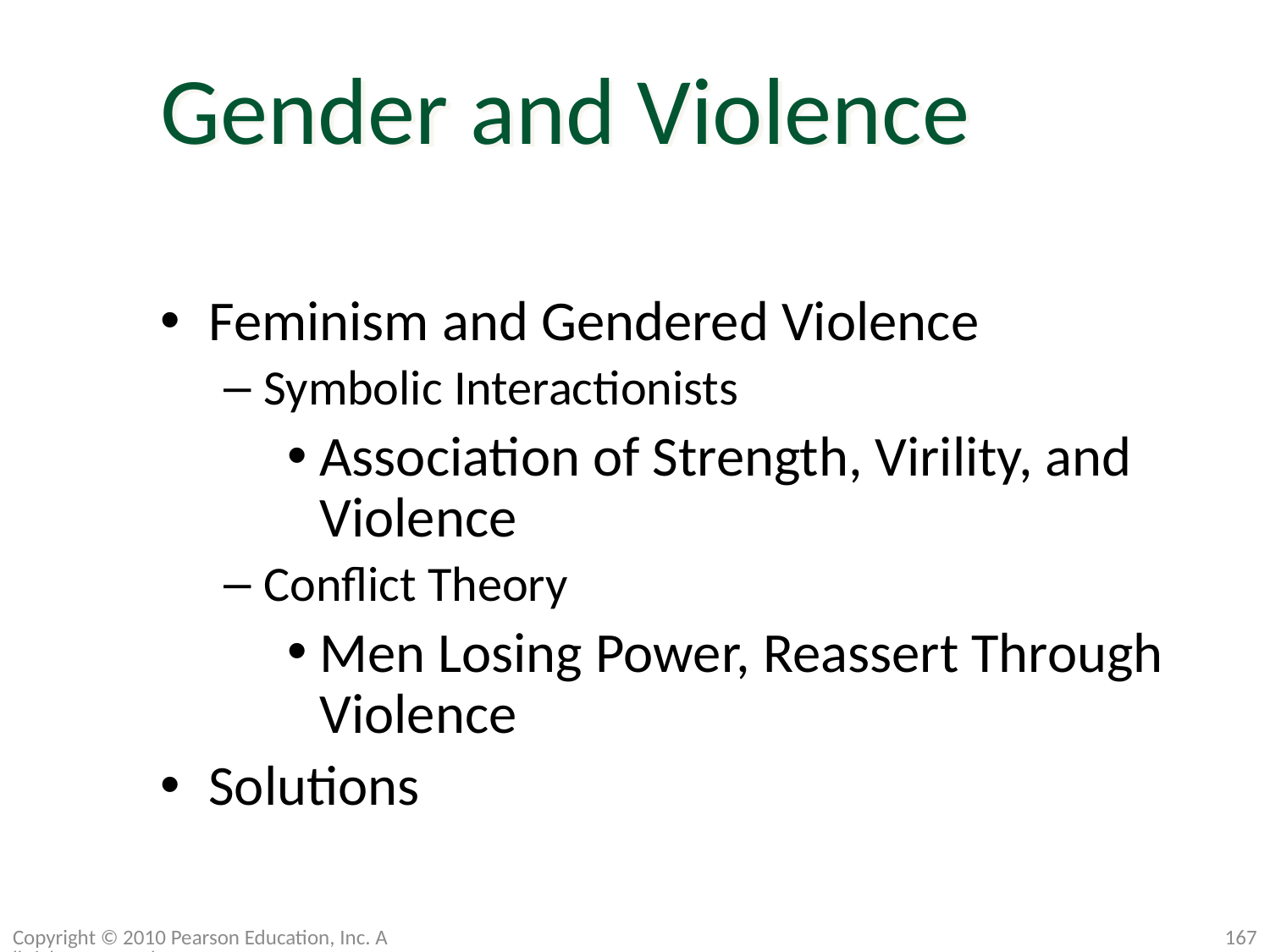

Gender and Violence
Feminism and Gendered Violence
Symbolic Interactionists
Association of Strength, Virility, and Violence
Conflict Theory
Men Losing Power, Reassert Through Violence
Solutions
Copyright © 2010 Pearson Education, Inc. All rights reserved.
167